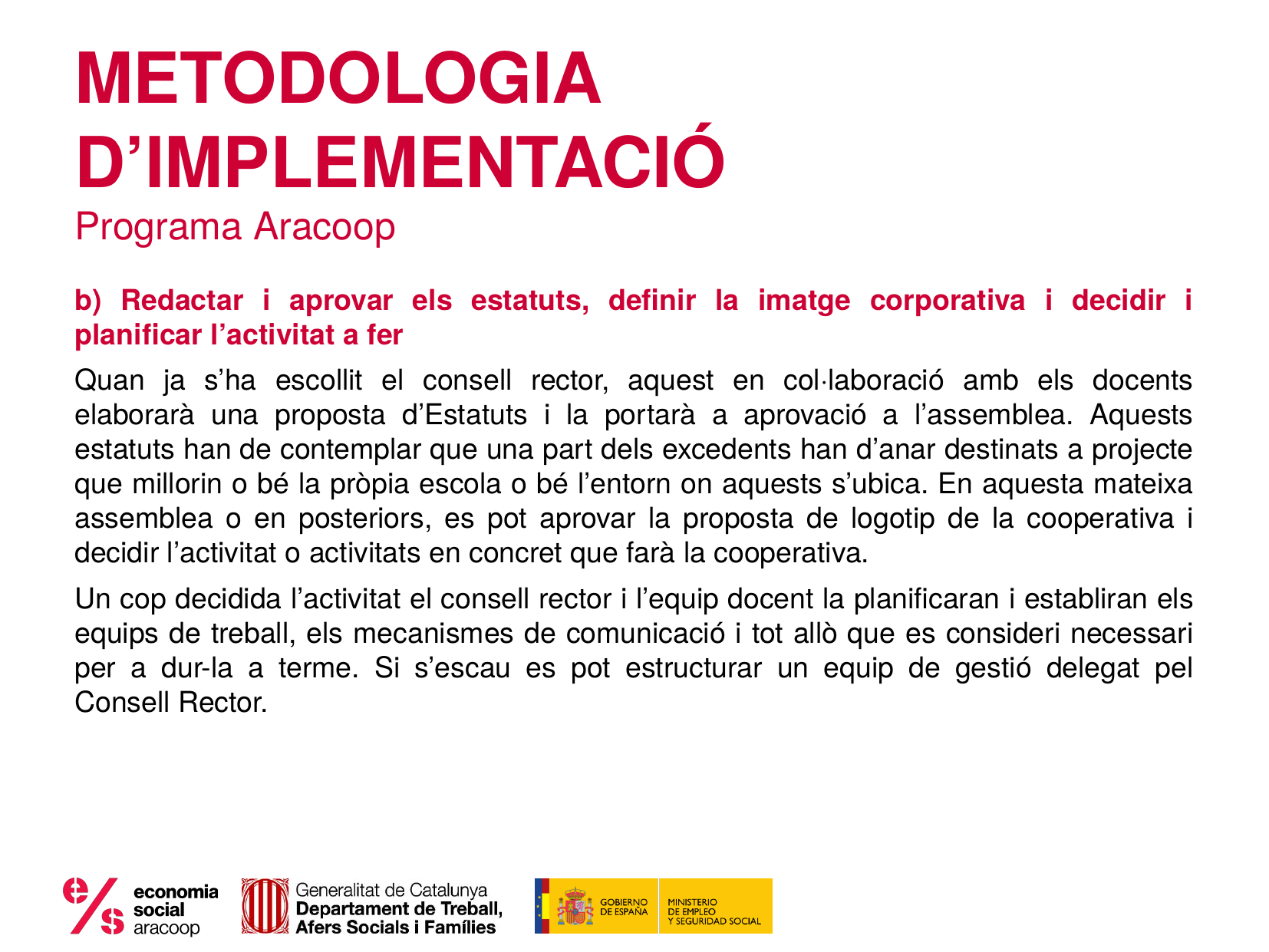

# METODOLOGIA D’IMPLEMENTACIÓ Programa Aracoop
b) Redactar i aprovar els estatuts, definir la imatge corporativa i decidir i planificar l’activitat a fer
Quan ja s’ha escollit el consell rector, aquest en col·laboració amb els docents elaborarà una proposta d’Estatuts i la portarà a aprovació a l’assemblea. Aquests estatuts han de contemplar que una part dels excedents han d’anar destinats a projecte que millorin o bé la pròpia escola o bé l’entorn on aquests s’ubica. En aquesta mateixa assemblea o en posteriors, es pot aprovar la proposta de logotip de la cooperativa i decidir l’activitat o activitats en concret que farà la cooperativa.
Un cop decidida l’activitat el consell rector i l’equip docent la planificaran i establiran els equips de treball, els mecanismes de comunicació i tot allò que es consideri necessari per a dur-la a terme. Si s’escau es pot estructurar un equip de gestió delegat pel Consell Rector.